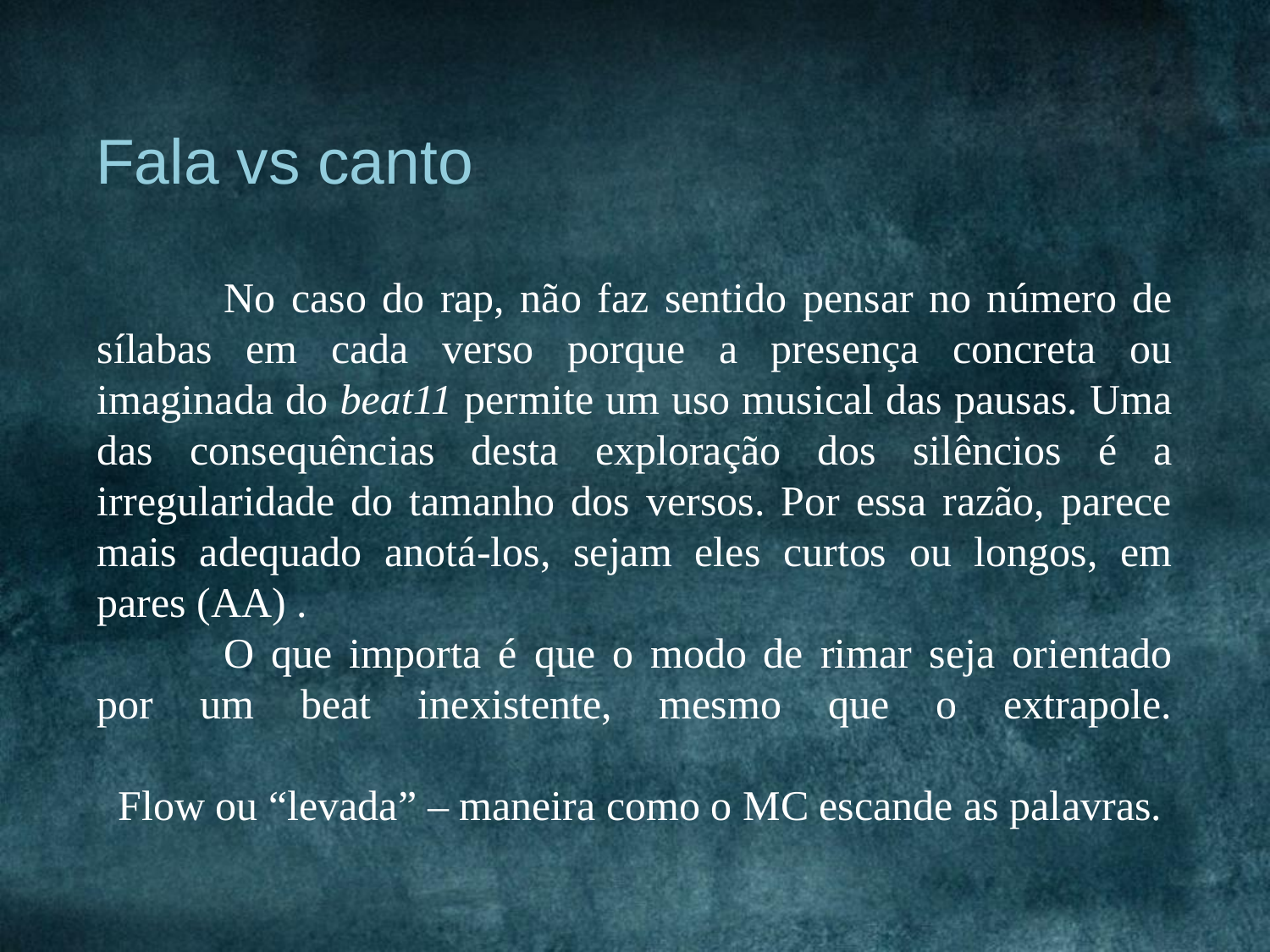

Fala vs canto
	No caso do rap, não faz sentido pensar no número de sílabas em cada verso porque a presença concreta ou imaginada do beat11 permite um uso musical das pausas. Uma das consequências desta exploração dos silêncios é a irregularidade do tamanho dos versos. Por essa razão, parece mais adequado anotá-los, sejam eles curtos ou longos, em pares (AA) .
	O que importa é que o modo de rimar seja orientado por um beat inexistente, mesmo que o extrapole.
  Flow ou “levada” – maneira como o MC escande as palavras.